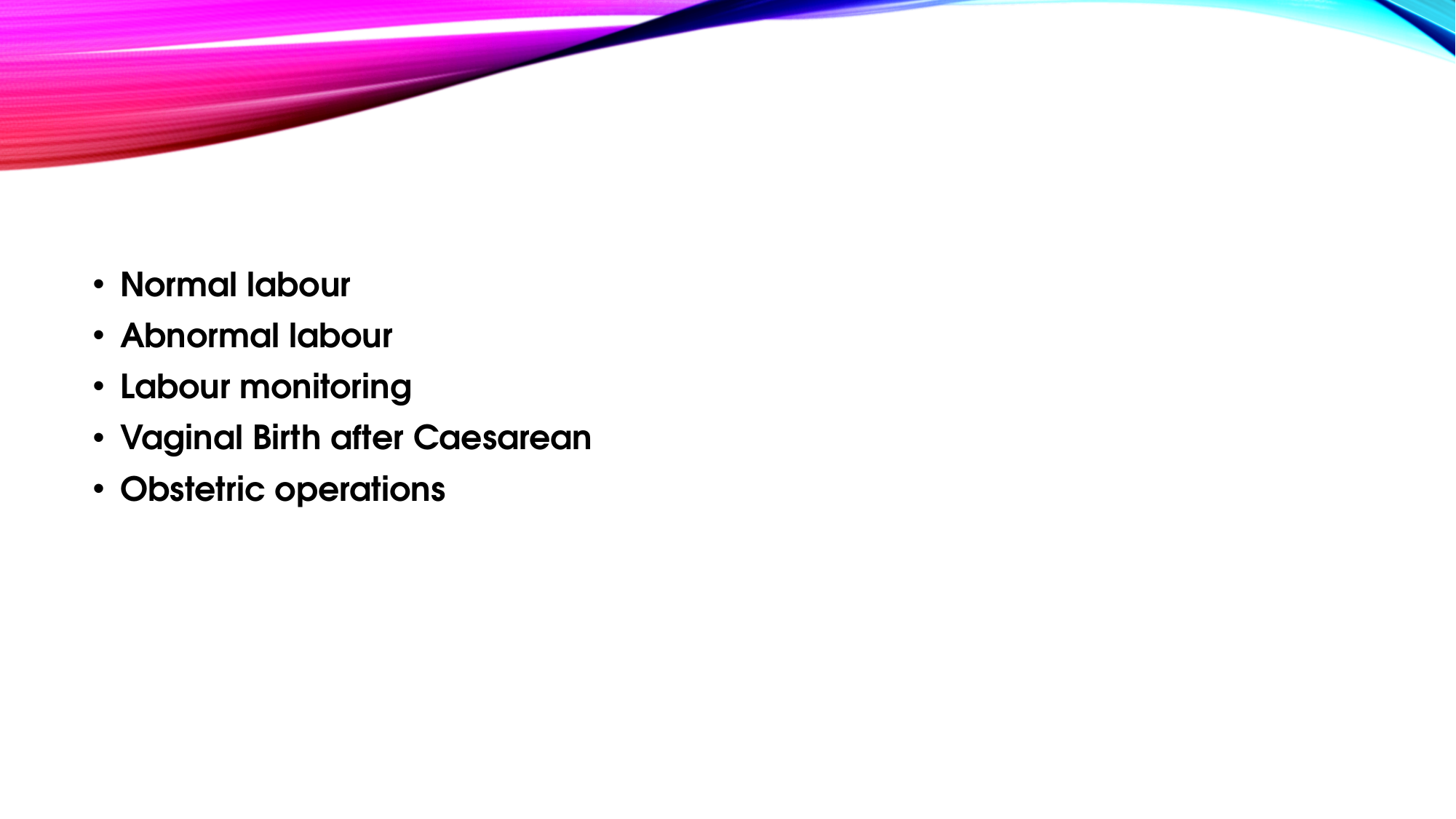

#
Normal labour
Abnormal labour
Labour monitoring
Vaginal Birth after Caesarean
Obstetric operations